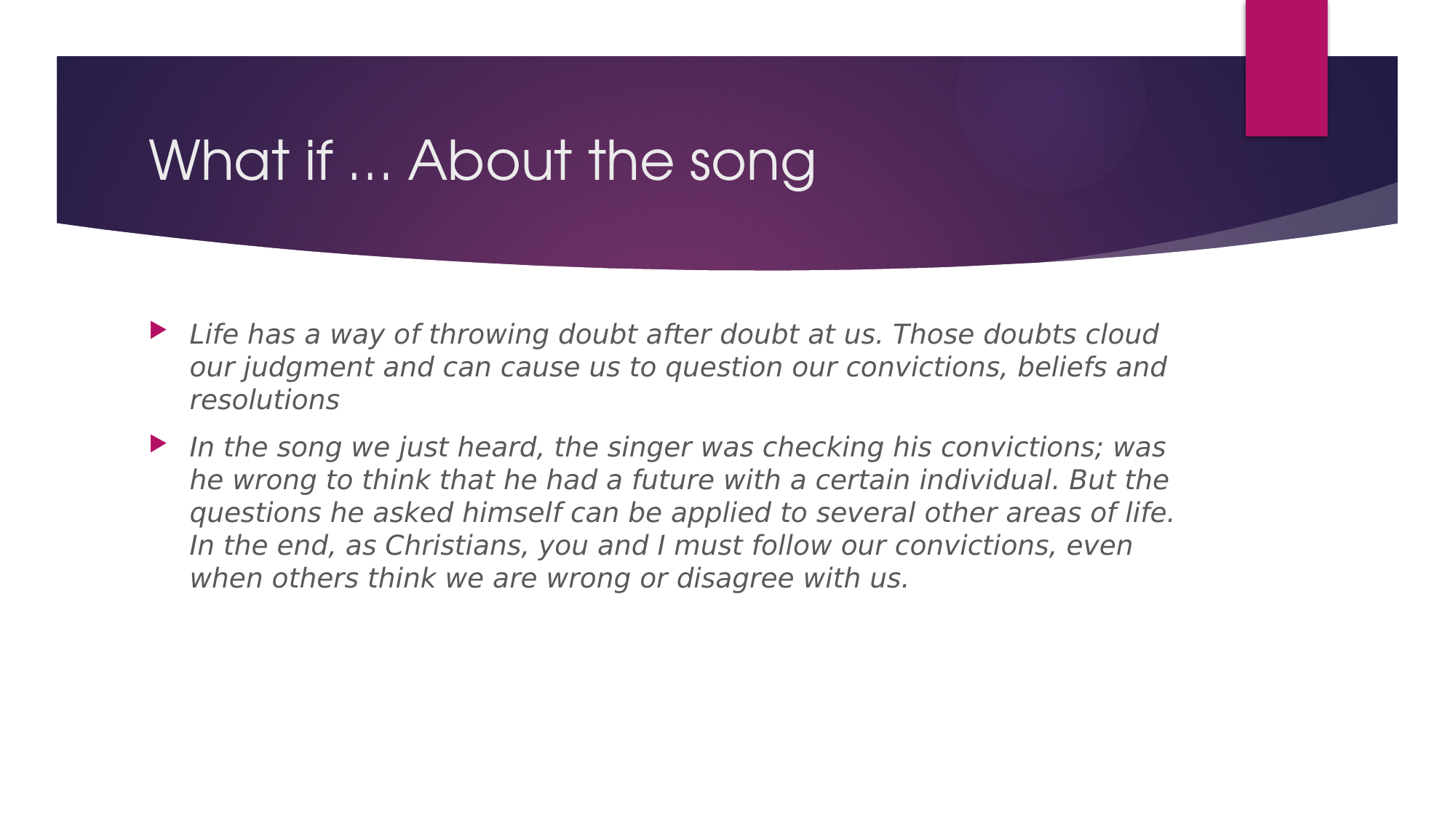

# What if … About the song
Life has a way of throwing doubt after doubt at us. Those doubts cloud our judgment and can cause us to question our convictions, beliefs and resolutions
In the song we just heard, the singer was checking his convictions; was he wrong to think that he had a future with a certain individual. But the questions he asked himself can be applied to several other areas of life. In the end, as Christians, you and I must follow our convictions, even when others think we are wrong or disagree with us.